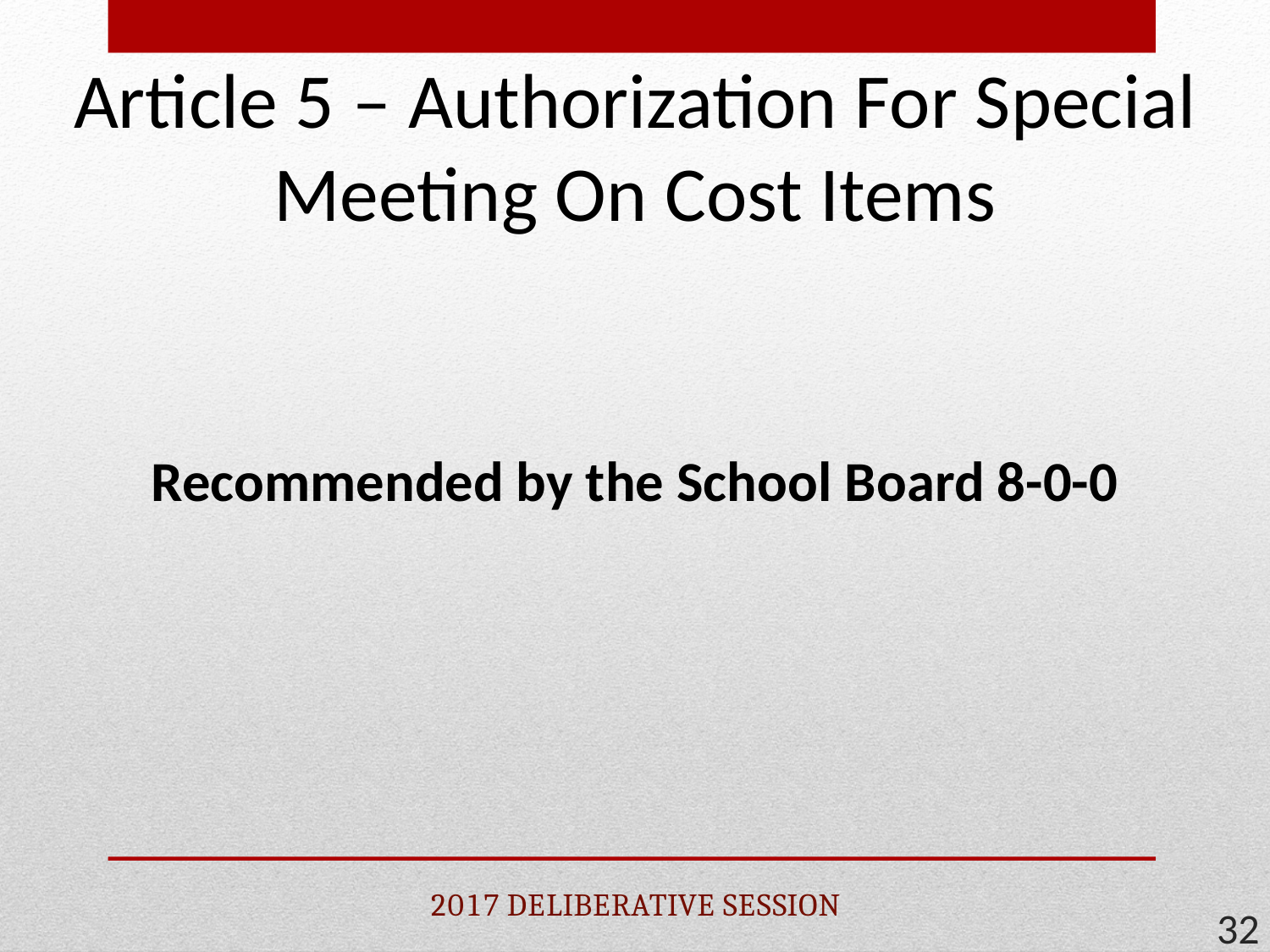

# Article 5 – Authorization For Special Meeting On Cost Items
Recommended by the School Board 8-0-0
2017 DELIBERATIVE SESSION
32